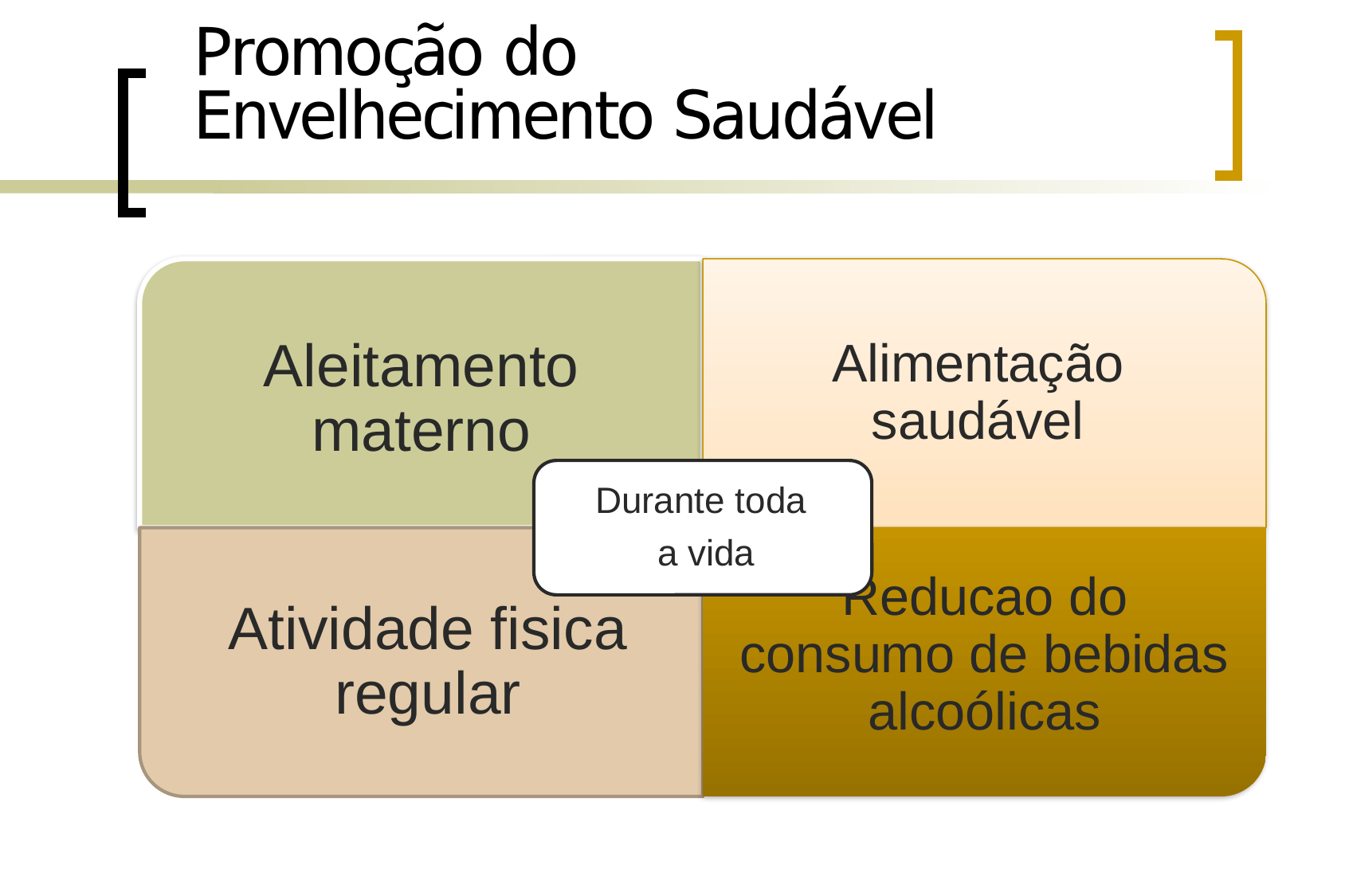

# Promoção do Envelhecimento Saudável
Aleitamento materno
Alimentação saudável
Atividade fisica regular
Reducao do consumo de bebidas alcoólicas
Durante toda
a vida